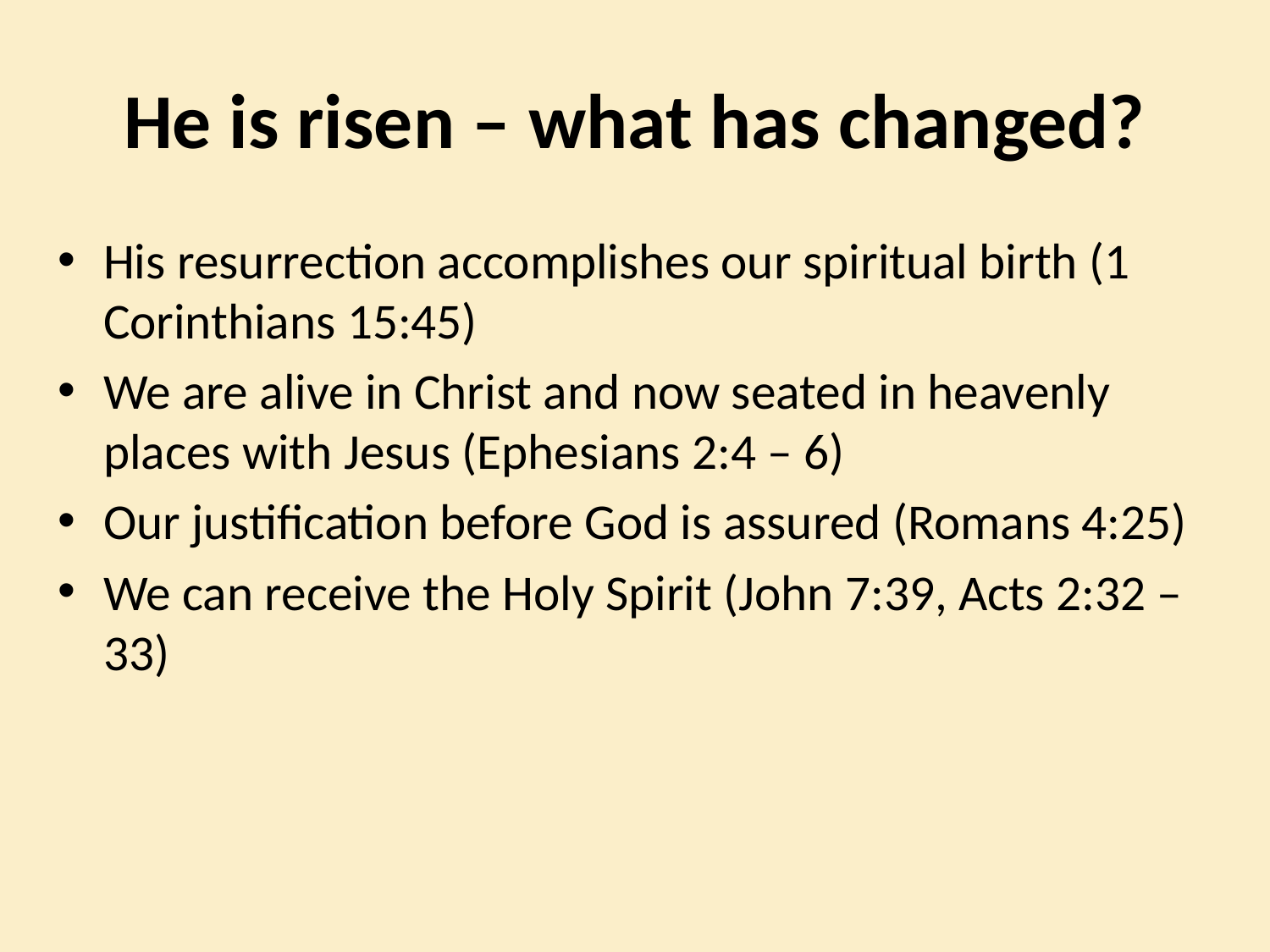

# He is risen – what has changed?
His resurrection accomplishes our spiritual birth (1 Corinthians 15:45)
We are alive in Christ and now seated in heavenly places with Jesus (Ephesians 2:4 – 6)
Our justification before God is assured (Romans 4:25)
We can receive the Holy Spirit (John 7:39, Acts 2:32 – 33)